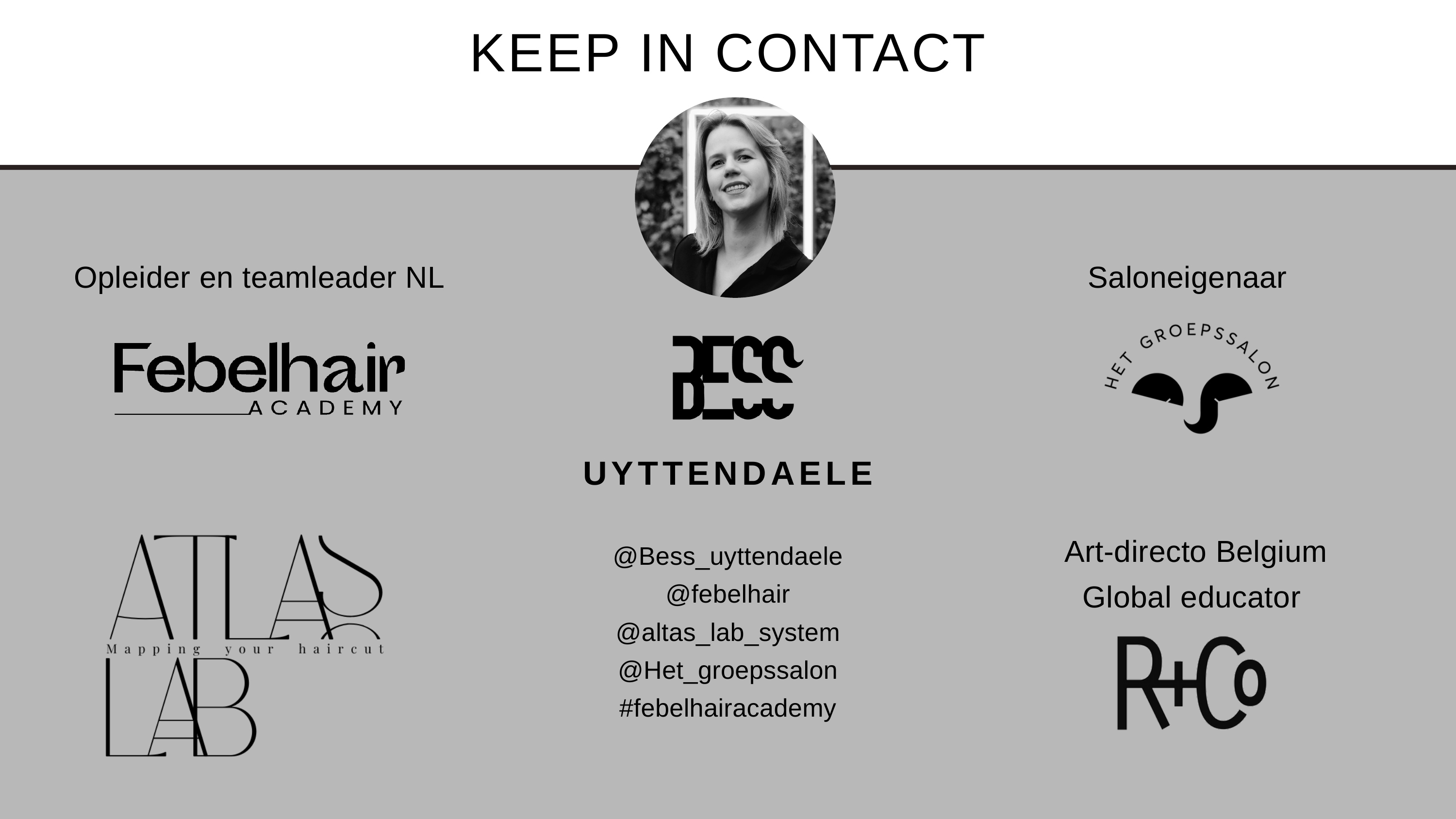

KEEP IN CONTACT

Opleider en teamleader NL

Saloneigenaar

UYTTENDAELE

@Bess_uyttendaele
@febelhair
@altas_lab_system
@Het_groepssalon
#febelhairacademy

 Art-directo Belgium
Global educator